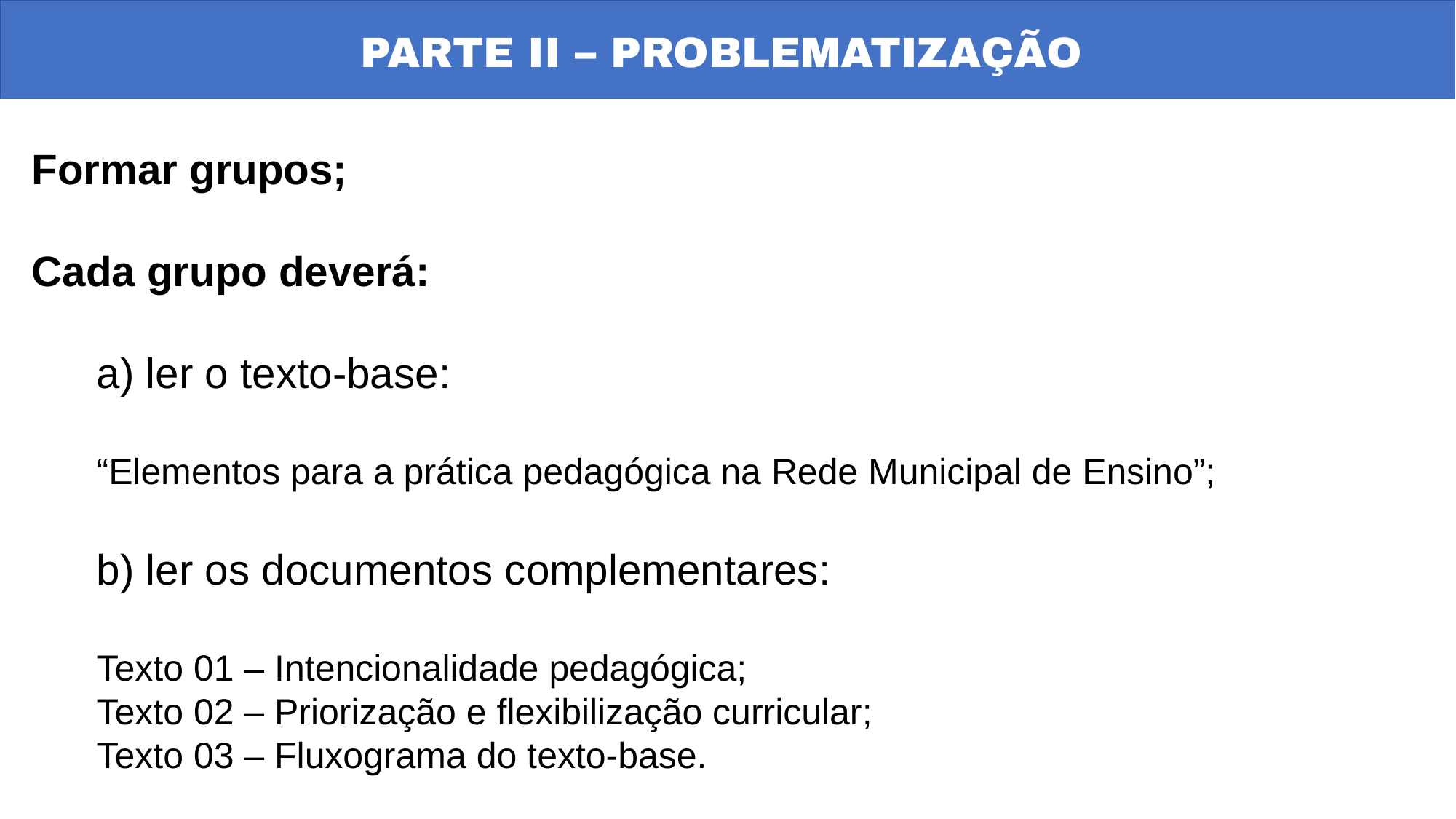

# PARTE II – PROBLEMATIZAÇÃO
Formar grupos;

Cada grupo deverá:

a) ler o texto-base:

“Elementos para a prática pedagógica na Rede Municipal de Ensino”;

b) ler os documentos complementares:

Texto 01 – Intencionalidade pedagógica;
Texto 02 – Priorização e flexibilização curricular;
Texto 03 – Fluxograma do texto-base.